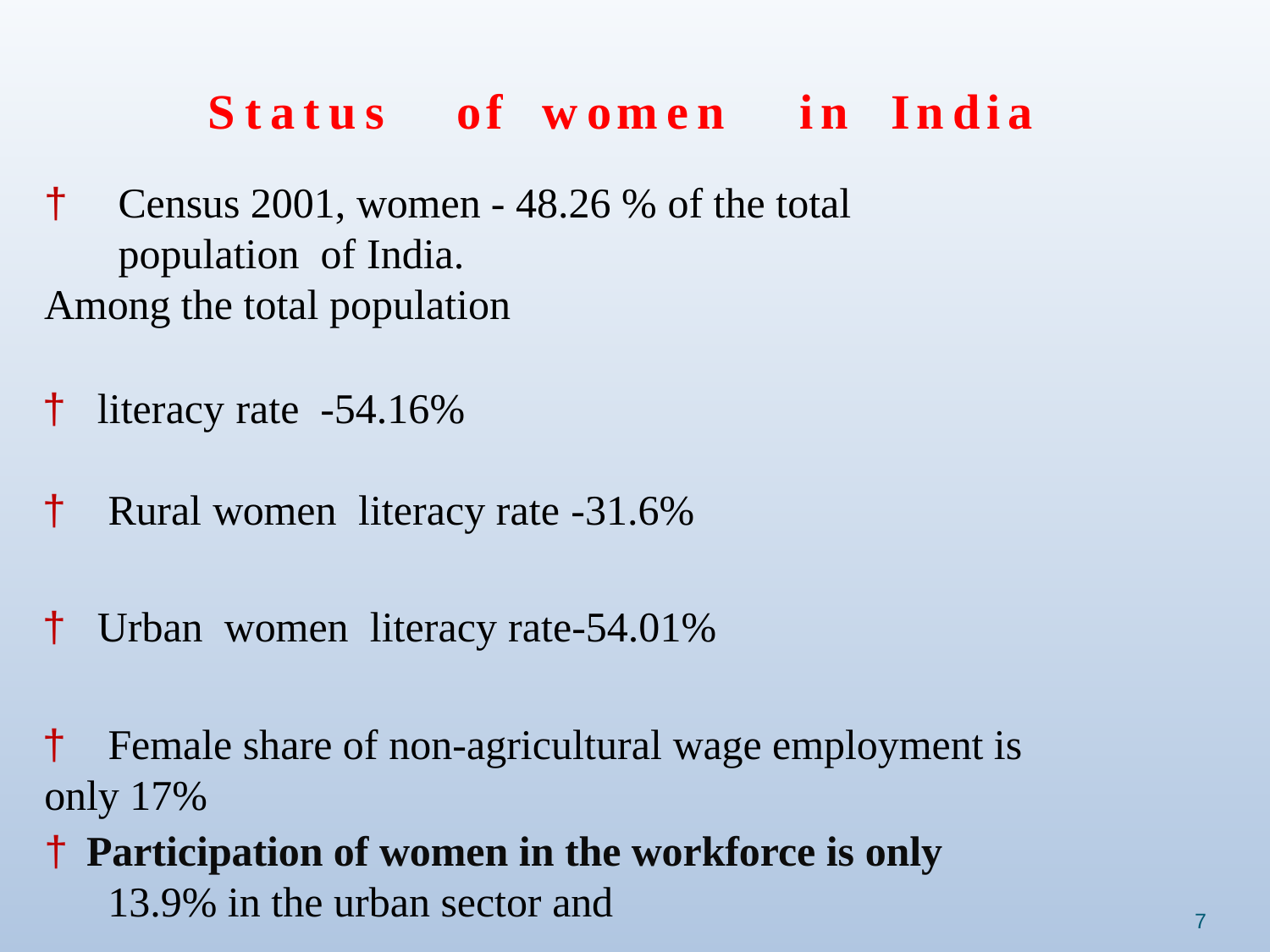

# Status	of	women	in	India
†	Census 2001, women - 48.26 % of the total population  of India.
Among the total population

†	literacy rate	-54.16%
†	Rural women	literacy rate -31.6%

†	Urban	women	literacy rate-54.01%

†	Female share of non-agricultural wage employment is only 17%
† Participation of women in the workforce is only
13.9% in the urban sector and
7